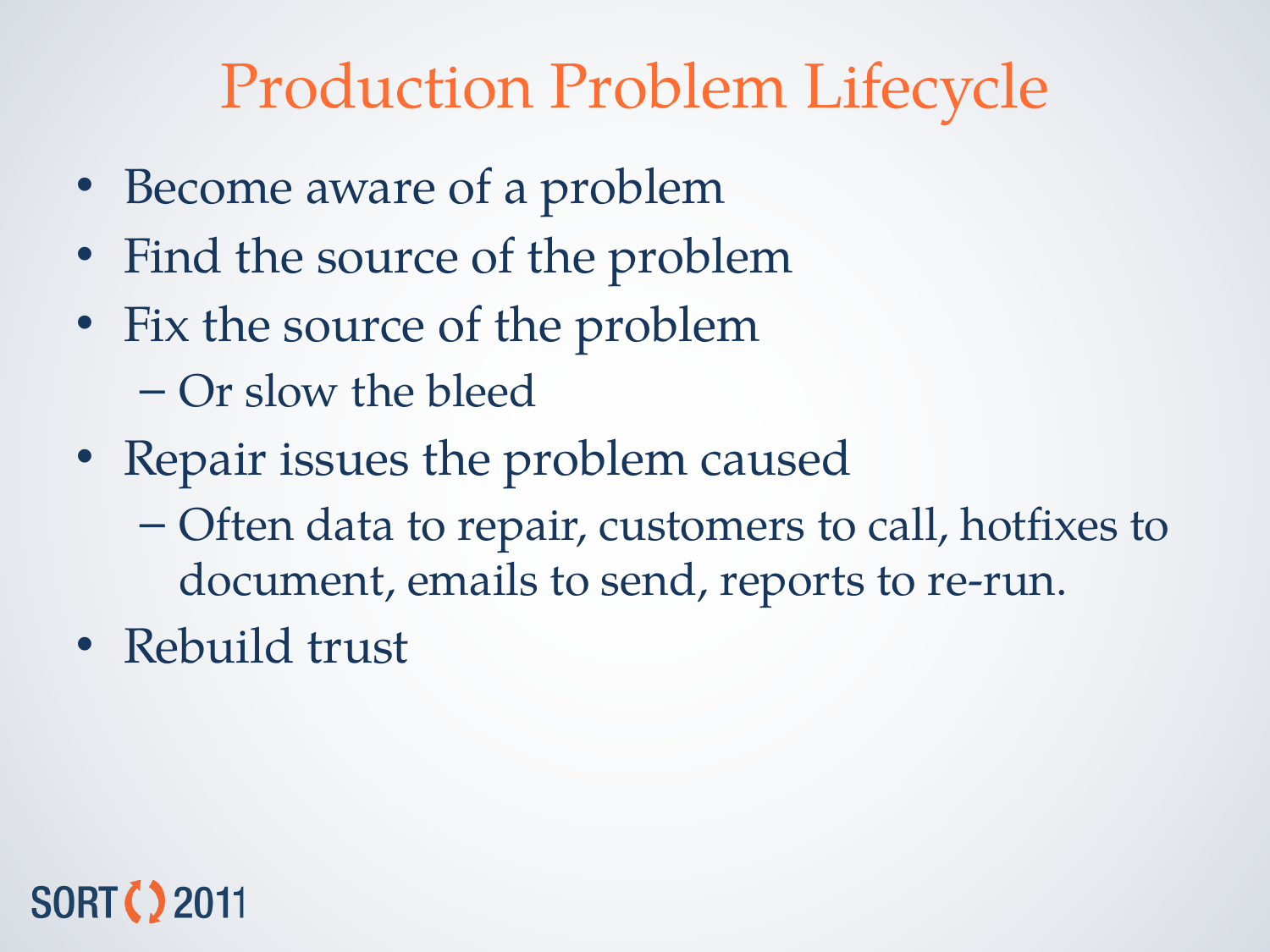

# Production Problem Lifecycle
Become aware of a problem
Find the source of the problem
Fix the source of the problem
Or slow the bleed
Repair issues the problem caused
Often data to repair, customers to call, hotfixes to document, emails to send, reports to re-run.
Rebuild trust